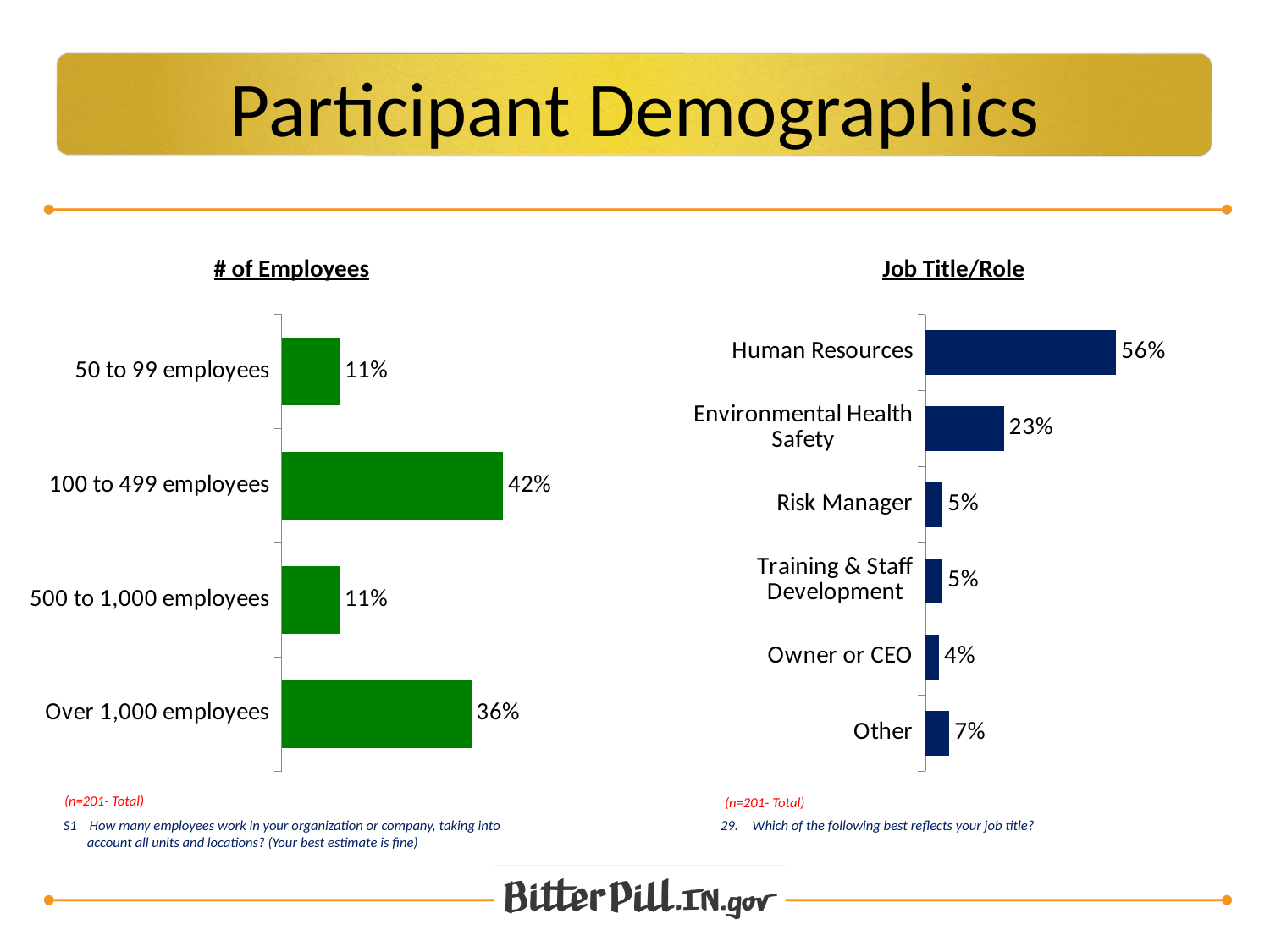

Participant Demographics
# of Employees
Job Title/Role

### Chart

| Category | Column1 |
|---|---|
| 50 to 99 employees | 0.11 |
| 100 to 499 employees | 0.42 |
| 500 to 1,000 employees | 0.11 |
| Over 1,000 employees | 0.36 |

### Chart

| Category | Column1 |
|---|---|
| Human Resources | 0.56 |
| Environmental Health Safety | 0.23 |
| Risk Manager | 0.05 |
| Training & Staff Development | 0.05 |
| Owner or CEO | 0.04 |
| Other | 0.07 |
(n=201- Total)
(n=201- Total)
S1    How many employees work in your organization or company, taking into account all units and locations? (Your best estimate is fine)
Which of the following best reflects your job title?